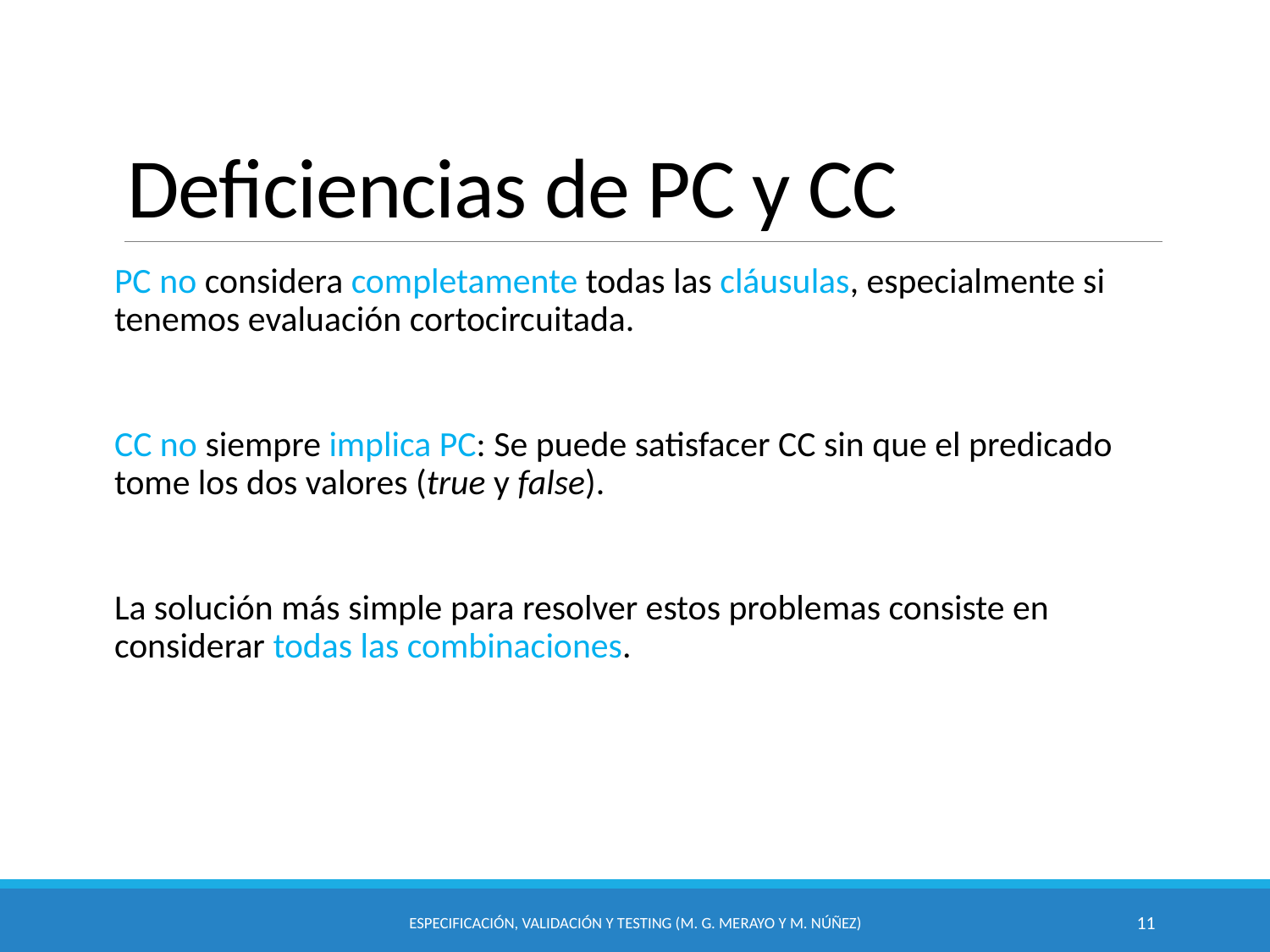

# Deficiencias de PC y CC
PC no considera completamente todas las cláusulas, especialmente si tenemos evaluación cortocircuitada.

CC no siempre implica PC: Se puede satisfacer CC sin que el predicado tome los dos valores (true y false).

La solución más simple para resolver estos problemas consiste en considerar todas las combinaciones.
Especificación, Validación y Testing (M. G. Merayo y M. Núñez)
11